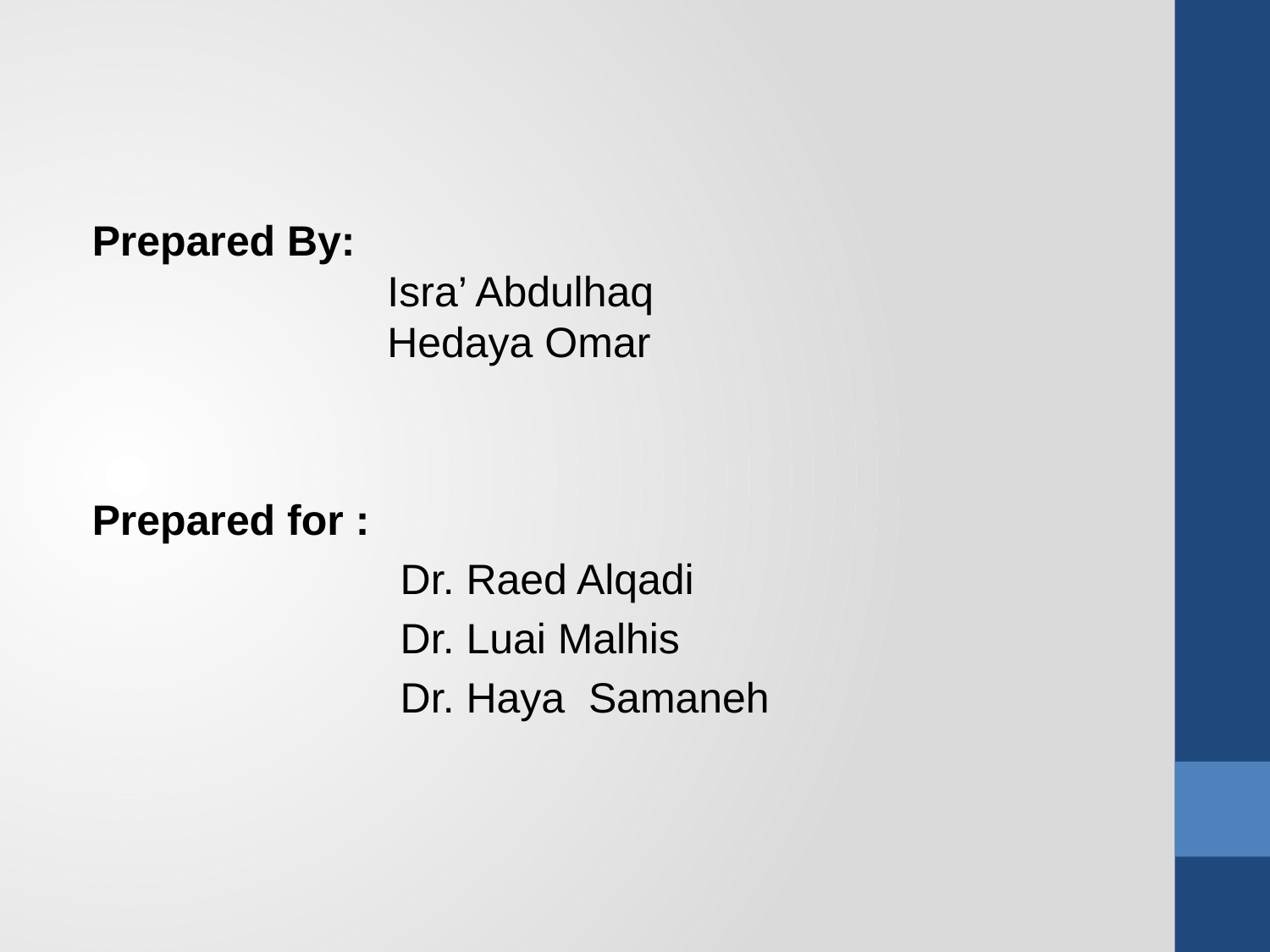

Prepared By:
                         Isra’ Abdulhaq
                         Hedaya Omar

Prepared for :
                          Dr. Raed Alqadi
                          Dr. Luai Malhis
                          Dr. Haya  Samaneh